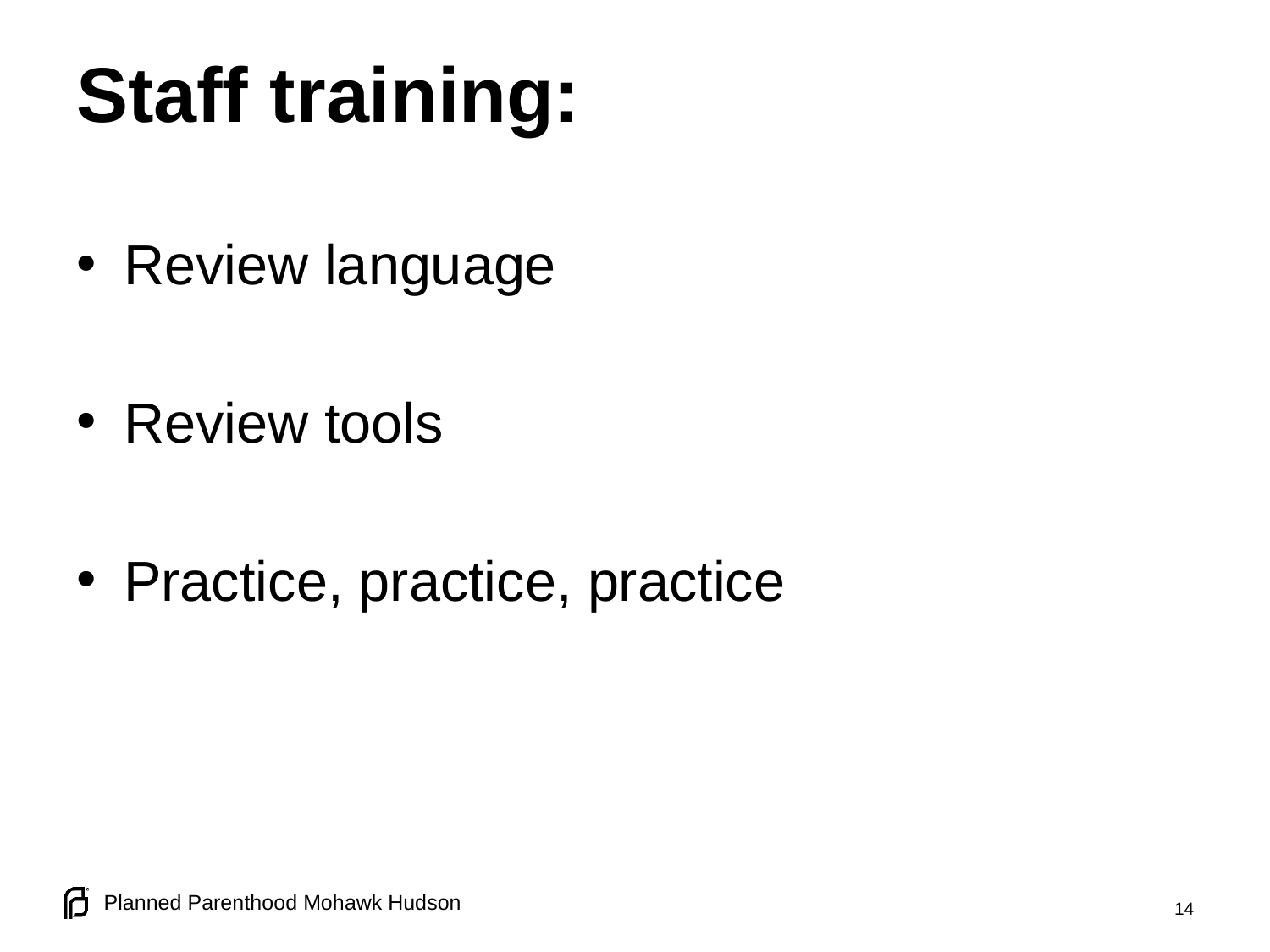

# Staff training:
Review language

Review tools

Practice, practice, practice
Planned Parenthood Mohawk Hudson
14